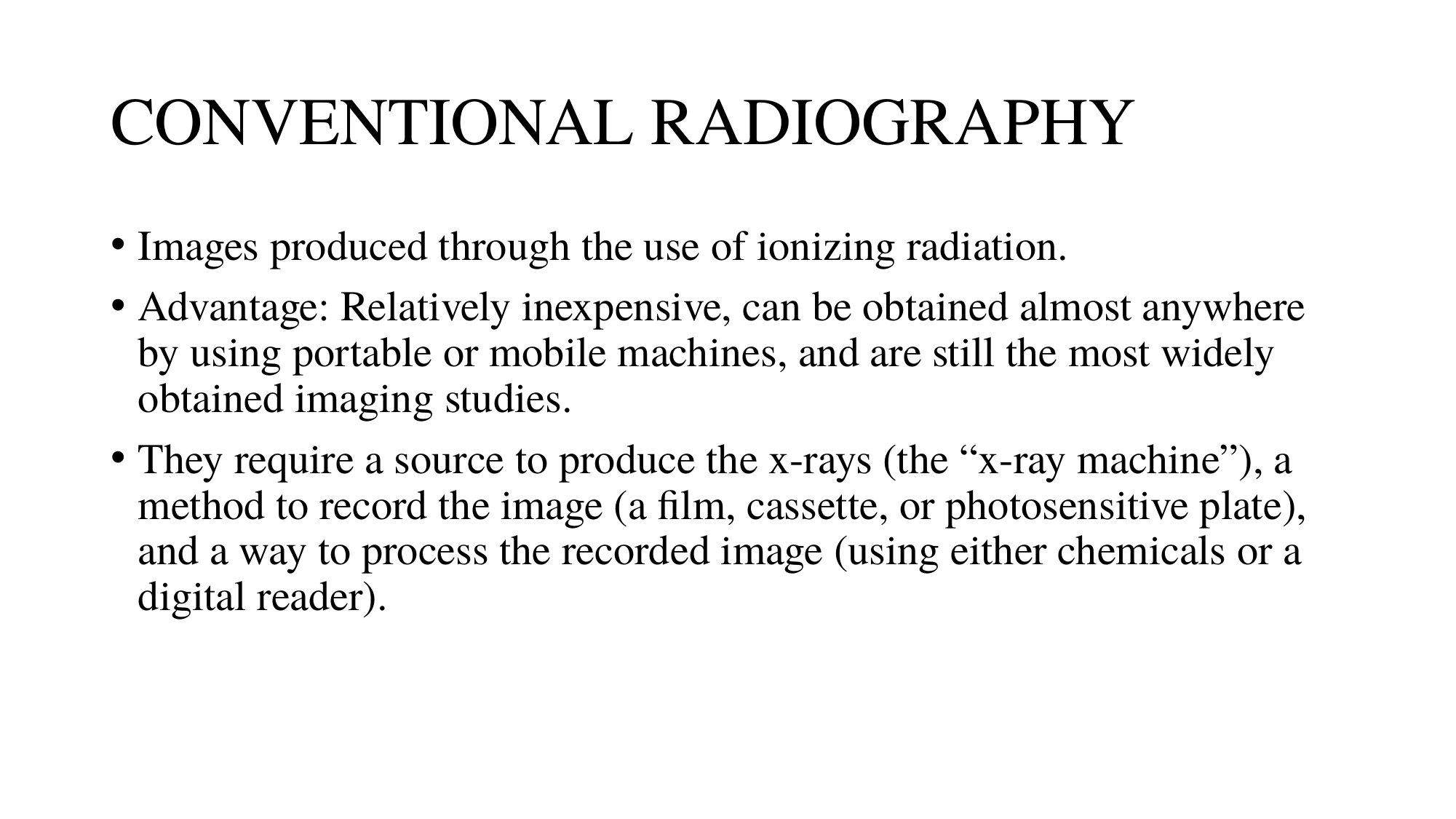

# CONVENTIONAL RADIOGRAPHY
Images produced through the use of ionizing radiation.
Advantage: Relatively inexpensive, can be obtained almost anywhere by using portable or mobile machines, and are still the most widely obtained imaging studies.
They require a source to produce the x-rays (the “x-ray machine”), a method to record the image (a film, cassette, or photosensitive plate), and a way to process the recorded image (using either chemicals or a digital reader).